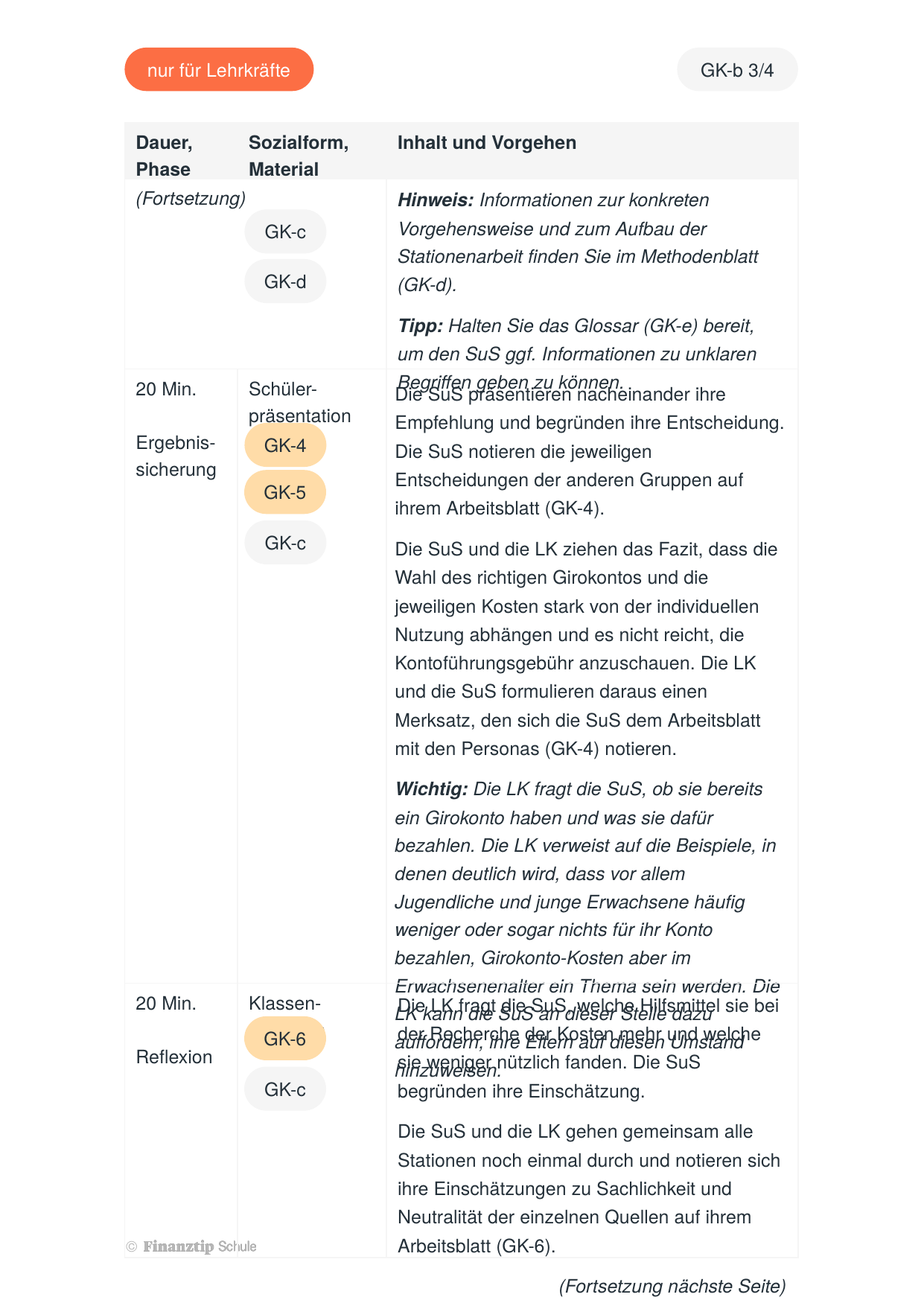

| Dauer, Phase | Sozialform, Material | Inhalt und Vorgehen |
| --- | --- | --- |
| (Fortsetzung) |  | Hinweis: Informationen zur konkreten Vorgehensweise und zum Aufbau der Stationenarbeit finden Sie im Methodenblatt (GK-d). Tipp: Halten Sie das Glossar (GK-e) bereit, um den SuS ggf. Informationen zu unklaren Begriffen geben zu können. |
| 20 Min. Ergebnis-sicherung | Schüler-präsentation | Die SuS präsentieren nacheinander ihre Empfehlung und begründen ihre Entscheidung. Die SuS notieren die jeweiligen Entscheidungen der anderen Gruppen auf ihrem Arbeitsblatt (GK-4). Die SuS und die LK ziehen das Fazit, dass die Wahl des richtigen Girokontos und die jeweiligen Kosten stark von der individuellen Nutzung abhängen und es nicht reicht, die Kontoführungsgebühr anzuschauen. Die LK und die SuS formulieren daraus einen Merksatz, den sich die SuS dem Arbeitsblatt mit den Personas (GK-4) notieren. Wichtig: Die LK fragt die SuS, ob sie bereits ein Girokonto haben und was sie dafür bezahlen. Die LK verweist auf die Beispiele, in denen deutlich wird, dass vor allem Jugendliche und junge Erwachsene häufig weniger oder sogar nichts für ihr Konto bezahlen, Girokonto-Kosten aber im Erwachsenenalter ein Thema sein werden. Die LK kann die SuS an dieser Stelle dazu auffordern, ihre Eltern auf diesen Umstand hinzuweisen. |
| 20 Min. Reflexion | Klassen-gespräch | Die LK fragt die SuS, welche Hilfsmittel sie bei der Recherche der Kosten mehr und welche sie weniger nützlich fanden. Die SuS begründen ihre Einschätzung. Die SuS und die LK gehen gemeinsam alle Stationen noch einmal durch und notieren sich ihre Einschätzungen zu Sachlichkeit und Neutralität der einzelnen Quellen auf ihrem Arbeitsblatt (GK-6). (Fortsetzung nächste Seite) |
GK-c
GK-d
GK-4
GK-5
GK-c
GK-6
GK-c